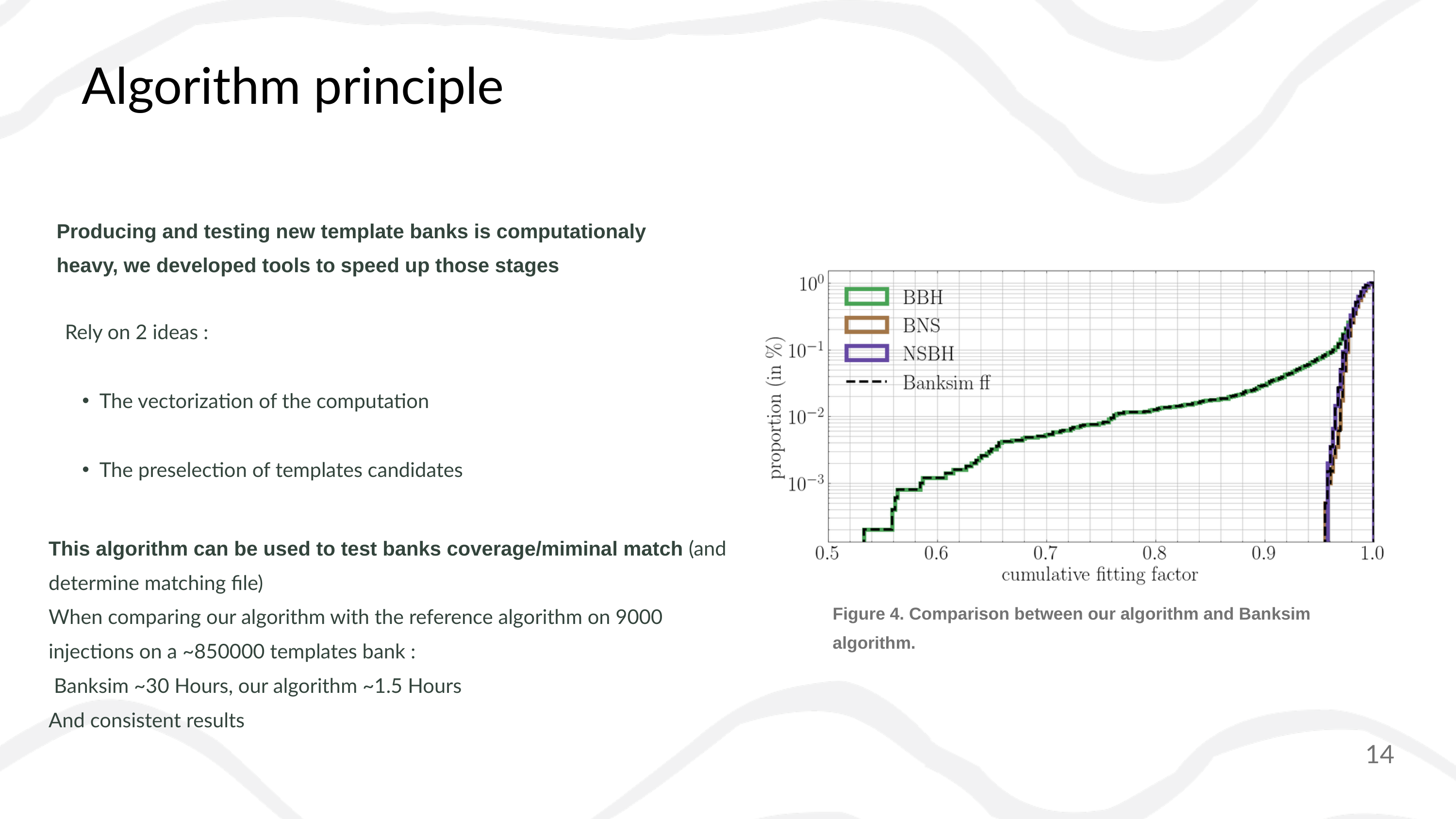

Algorithm principle
Producing and testing new template banks is computationaly heavy, we developed tools to speed up those stages

Rely on 2 ideas :

The vectorization of the computation

The preselection of templates candidates

This algorithm can be used to test banks coverage/miminal match (and determine matching file)
When comparing our algorithm with the reference algorithm on 9000 injections on a ~850000 templates bank :
 Banksim ~30 Hours, our algorithm ~1.5 Hours
And consistent results
Figure 4. Comparison between our algorithm and Banksim algorithm.

14